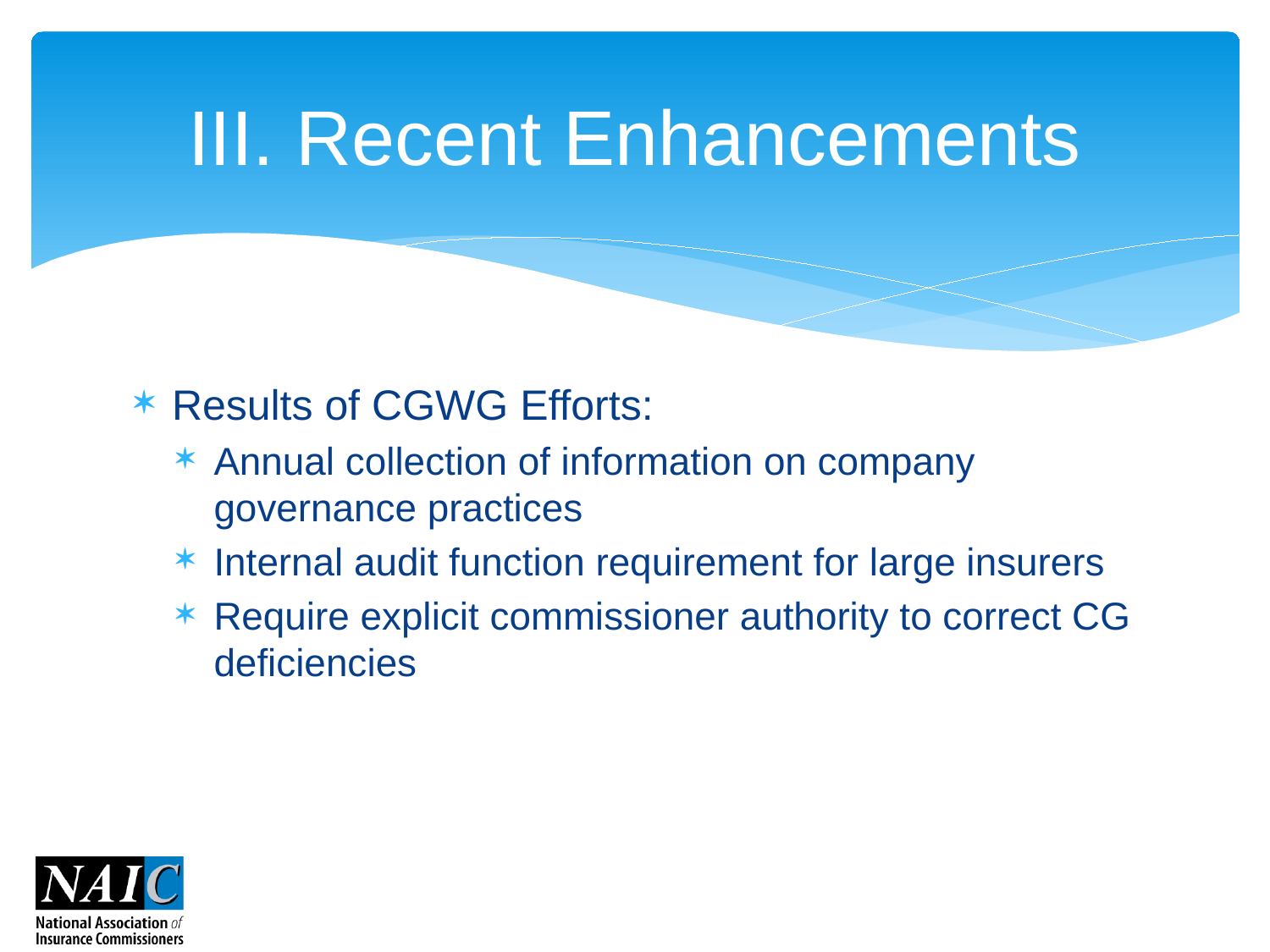

# III. Recent Enhancements
Results of CGWG Efforts:
Annual collection of information on company governance practices
Internal audit function requirement for large insurers
Require explicit commissioner authority to correct CG deficiencies